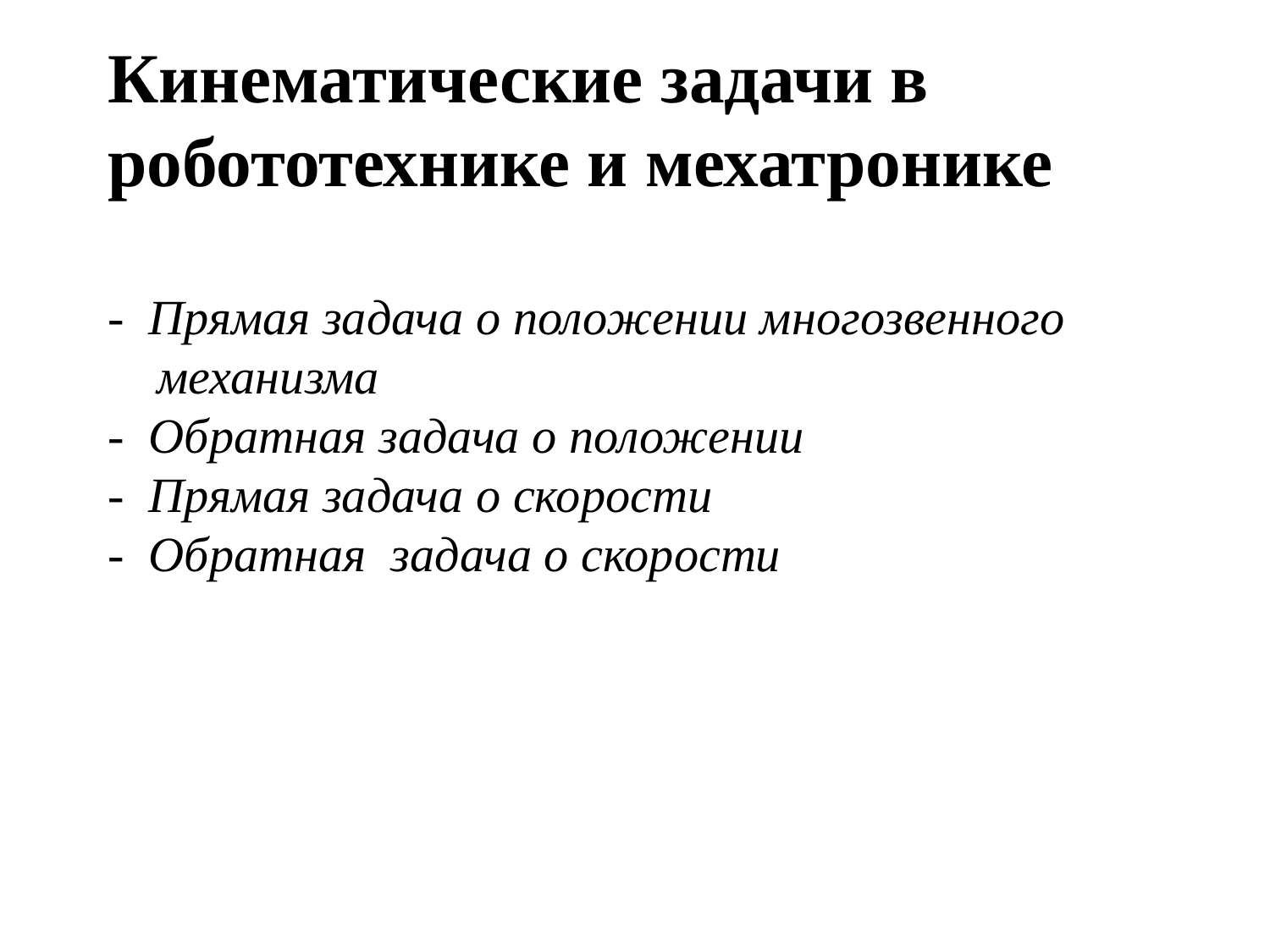

# Кинематические задачи в робототехнике и мехатронике -  Прямая задача о положении многозвенного механизма -  Обратная задача о положении -  Прямая задача о скорости -  Обратная  задача о скорости